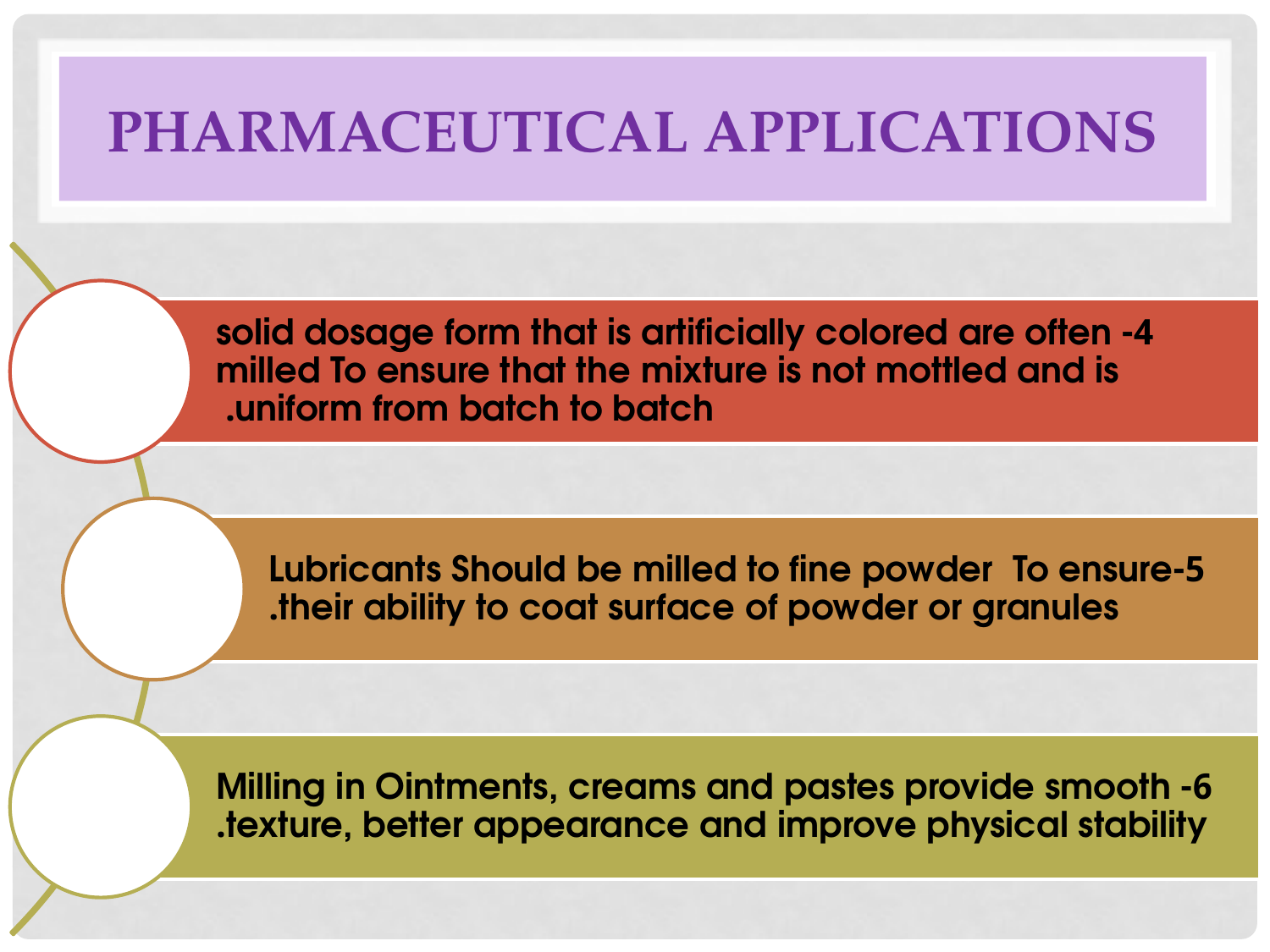

# Pharmaceutical Applications
4- solid dosage form that is artificially colored are often milled To ensure that the mixture is not mottled and is uniform from batch to batch.
5-Lubricants Should be milled to fine powder  To ensure their ability to coat surface of powder or granules.
6- Milling in Ointments, creams and pastes provide smooth texture, better appearance and improve physical stability.